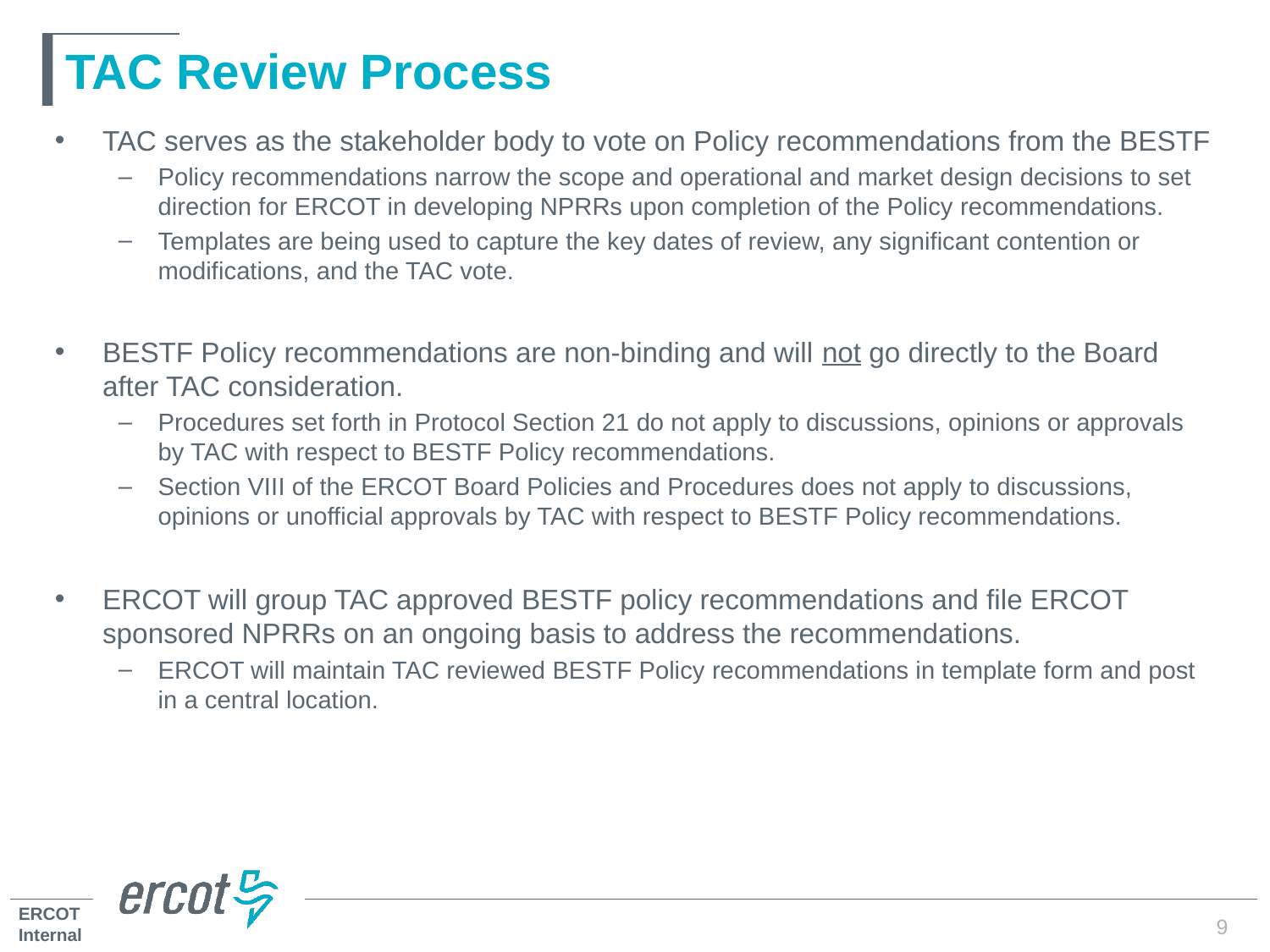

# TAC Review Process
TAC serves as the stakeholder body to vote on Policy recommendations from the BESTF
Policy recommendations narrow the scope and operational and market design decisions to set direction for ERCOT in developing NPRRs upon completion of the Policy recommendations.
Templates are being used to capture the key dates of review, any significant contention or modifications, and the TAC vote.

BESTF Policy recommendations are non-binding and will not go directly to the Board after TAC consideration.
Procedures set forth in Protocol Section 21 do not apply to discussions, opinions or approvals by TAC with respect to BESTF Policy recommendations.
Section VIII of the ERCOT Board Policies and Procedures does not apply to discussions, opinions or unofficial approvals by TAC with respect to BESTF Policy recommendations.

ERCOT will group TAC approved BESTF policy recommendations and file ERCOT sponsored NPRRs on an ongoing basis to address the recommendations.
ERCOT will maintain TAC reviewed BESTF Policy recommendations in template form and post in a central location.

9